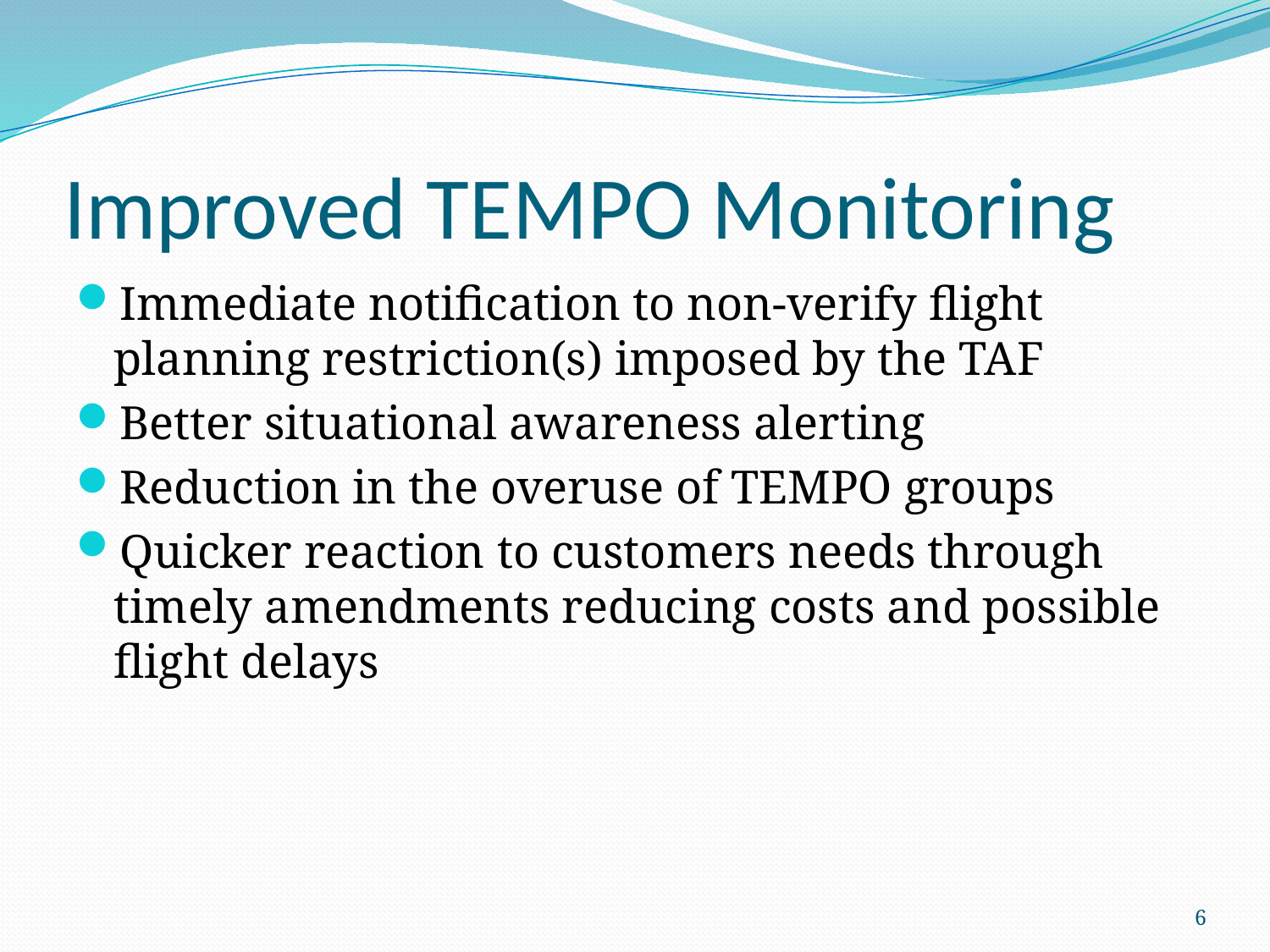

# Improved TEMPO Monitoring
Immediate notification to non-verify flight planning restriction(s) imposed by the TAF
Better situational awareness alerting
Reduction in the overuse of TEMPO groups
Quicker reaction to customers needs through timely amendments reducing costs and possible flight delays
6